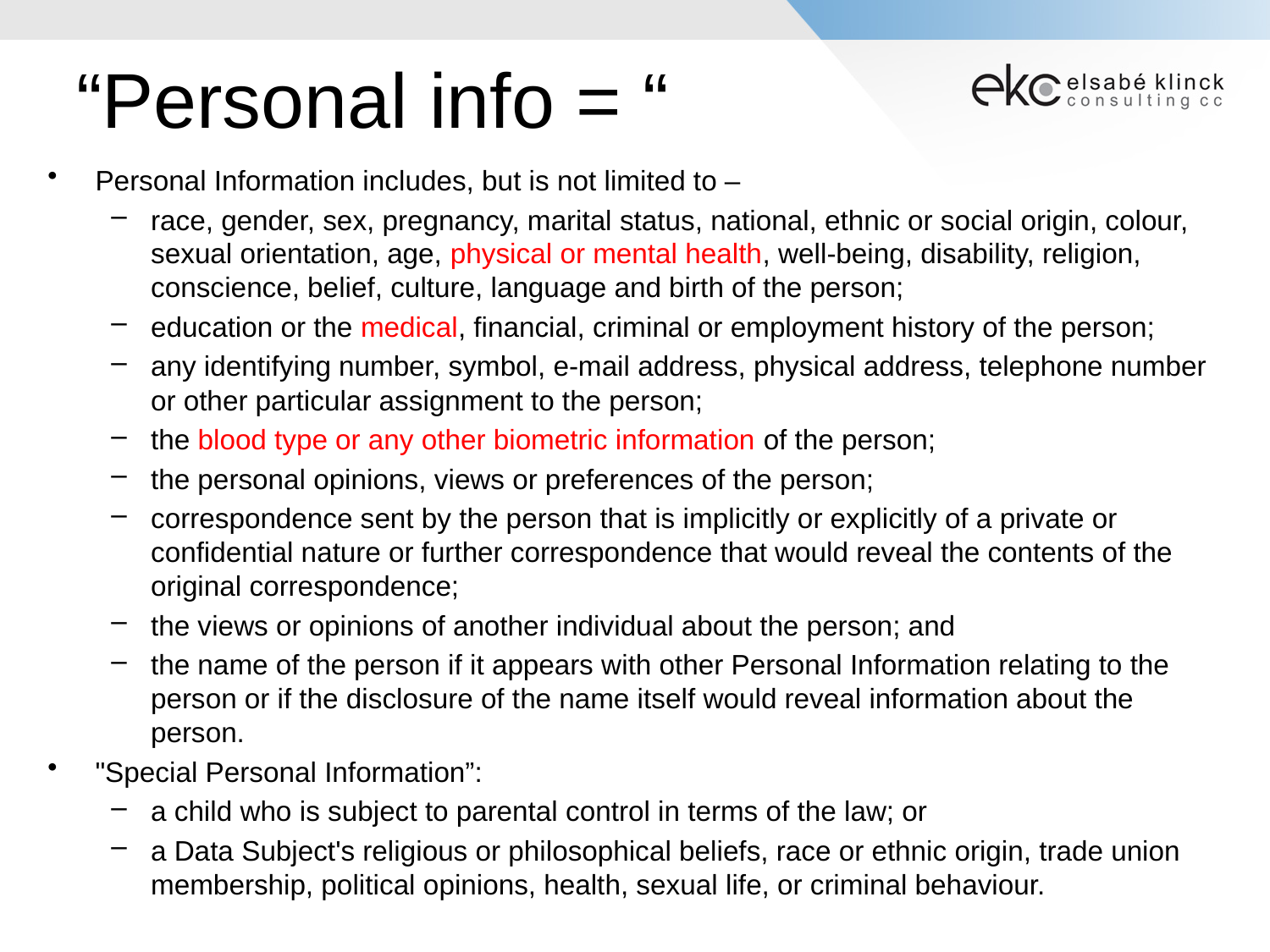

# “Personal info = “
Personal Information includes, but is not limited to –
race, gender, sex, pregnancy, marital status, national, ethnic or social origin, colour, sexual orientation, age, physical or mental health, well-being, disability, religion, conscience, belief, culture, language and birth of the person;
education or the medical, financial, criminal or employment history of the person;
any identifying number, symbol, e-mail address, physical address, telephone number or other particular assignment to the person;
the blood type or any other biometric information of the person;
the personal opinions, views or preferences of the person;
correspondence sent by the person that is implicitly or explicitly of a private or confidential nature or further correspondence that would reveal the contents of the original correspondence;
the views or opinions of another individual about the person; and
the name of the person if it appears with other Personal Information relating to the person or if the disclosure of the name itself would reveal information about the person.
"Special Personal Information”:
a child who is subject to parental control in terms of the law; or
a Data Subject's religious or philosophical beliefs, race or ethnic origin, trade union membership, political opinions, health, sexual life, or criminal behaviour.